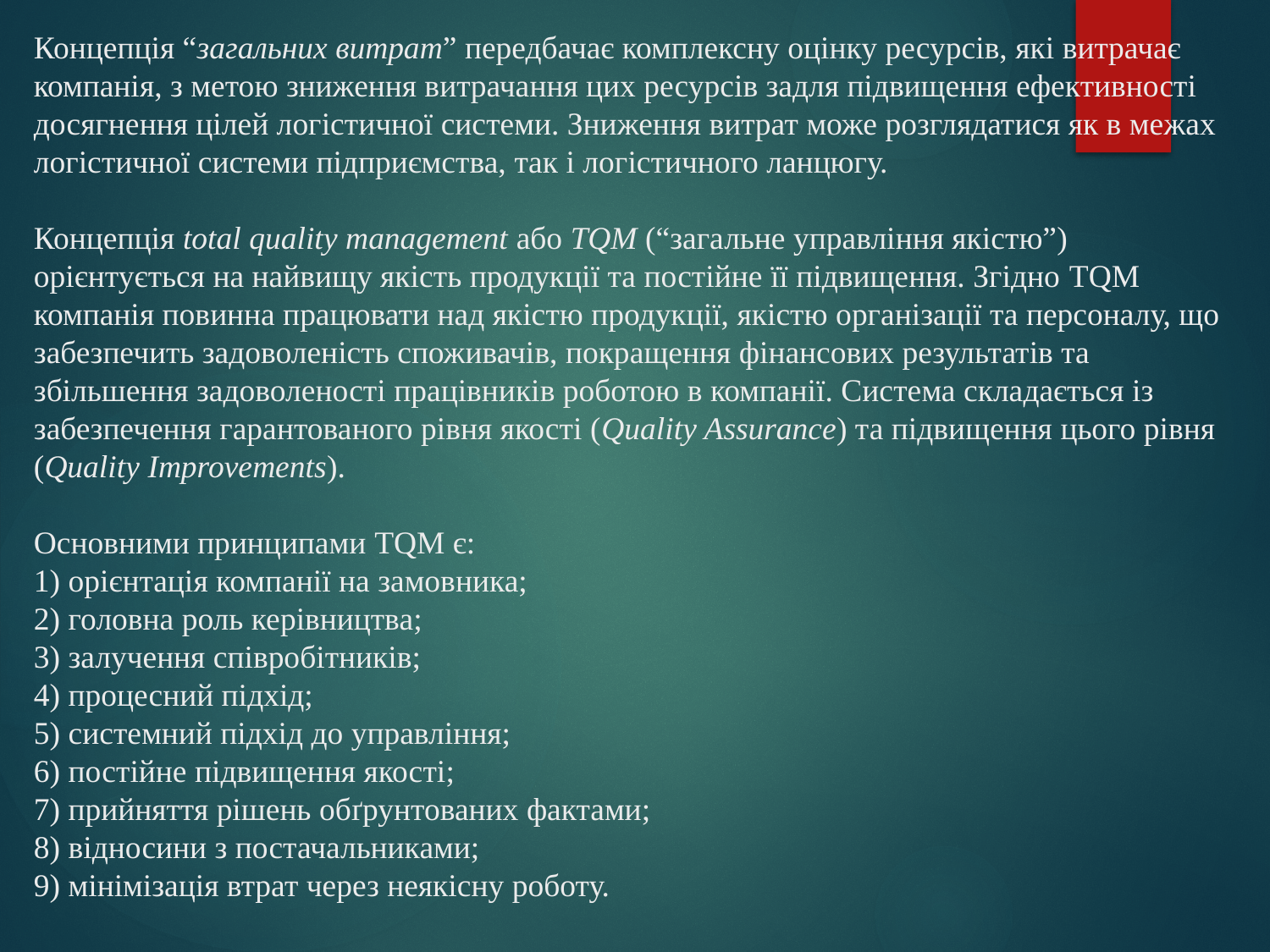

# Концепція “загальних витрат” передбачає комплексну оцінку ресурсів, які витрачає компанія, з метою зниження витрачання цих ресурсів задля підвищення ефективності досягнення цілей логістичної системи. Зниження витрат може розглядатися як в межах логістичної системи підприємства, так і логістичного ланцюгу. Концепція total quality management або TQM (“загальне управління якістю”) орієнтується на найвищу якість продукції та постійне її підвищення. Згідно TQM компанія повинна працювати над якістю продукції, якістю організації та персоналу, що забезпечить задоволеність споживачів, покращення фінансових результатів та збільшення задоволеності працівників роботою в компанії. Система складається із забезпечення гарантованого рівня якості (Quality Assurance) та підвищення цього рівня (Quality Improvements). Основними принципами TQM є: 1) орієнтація компанії на замовника; 2) головна роль керівництва; 3) залучення співробітників; 4) процесний підхід; 5) системний підхід до управління; 6) постійне підвищення якості; 7) прийняття рішень обґрунтованих фактами; 8) відносини з постачальниками; 9) мінімізація втрат через неякісну роботу.